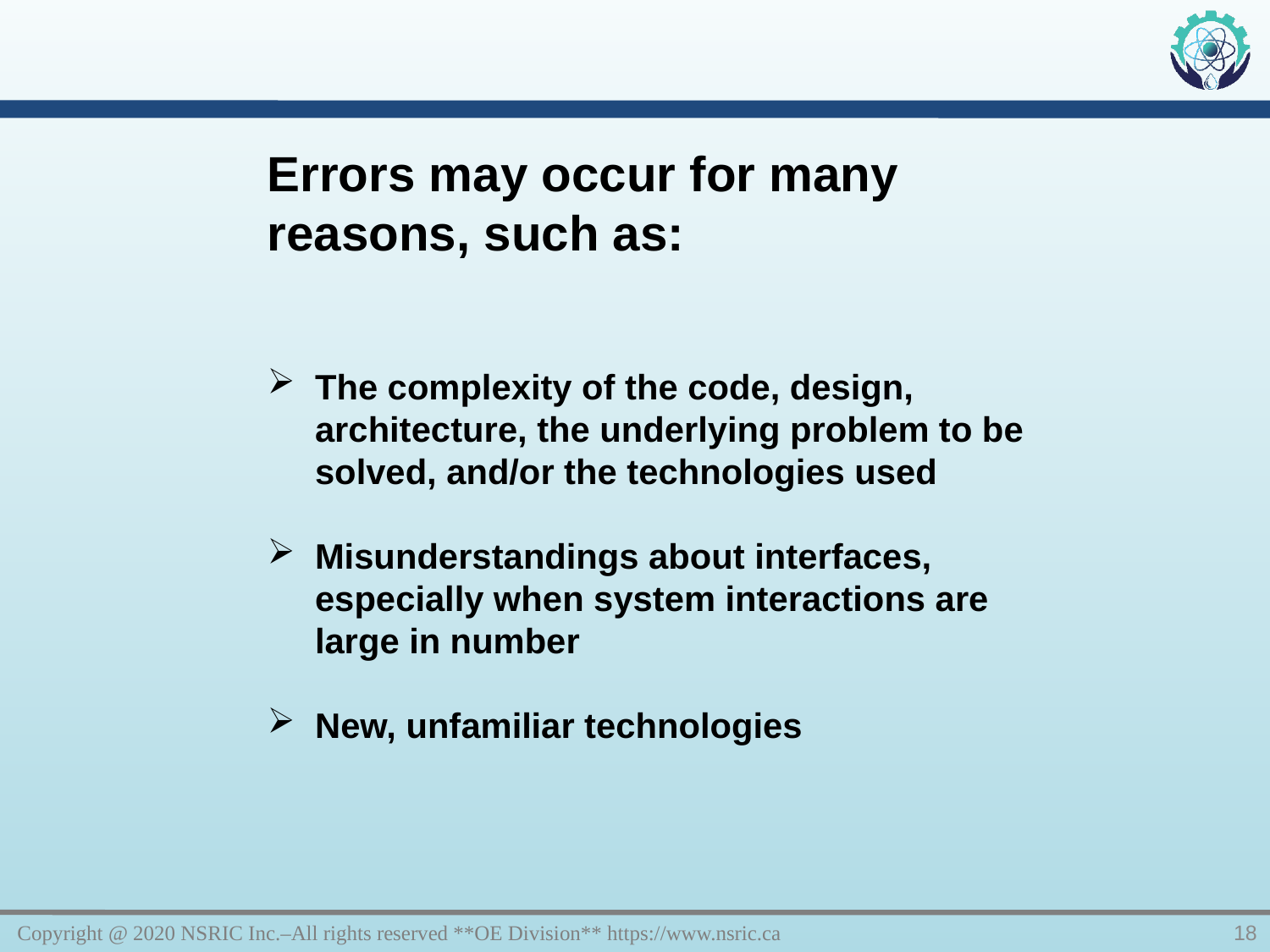

Errors may occur for many reasons, such as:

The complexity of the code, design, architecture, the underlying problem to be solved, and/or the technologies used

Misunderstandings about interfaces, especially when system interactions are large in number

New, unfamiliar technologies

Copyright @ 2020 NSRIC Inc.–All rights reserved **OE Division** https://www.nsric.ca
18